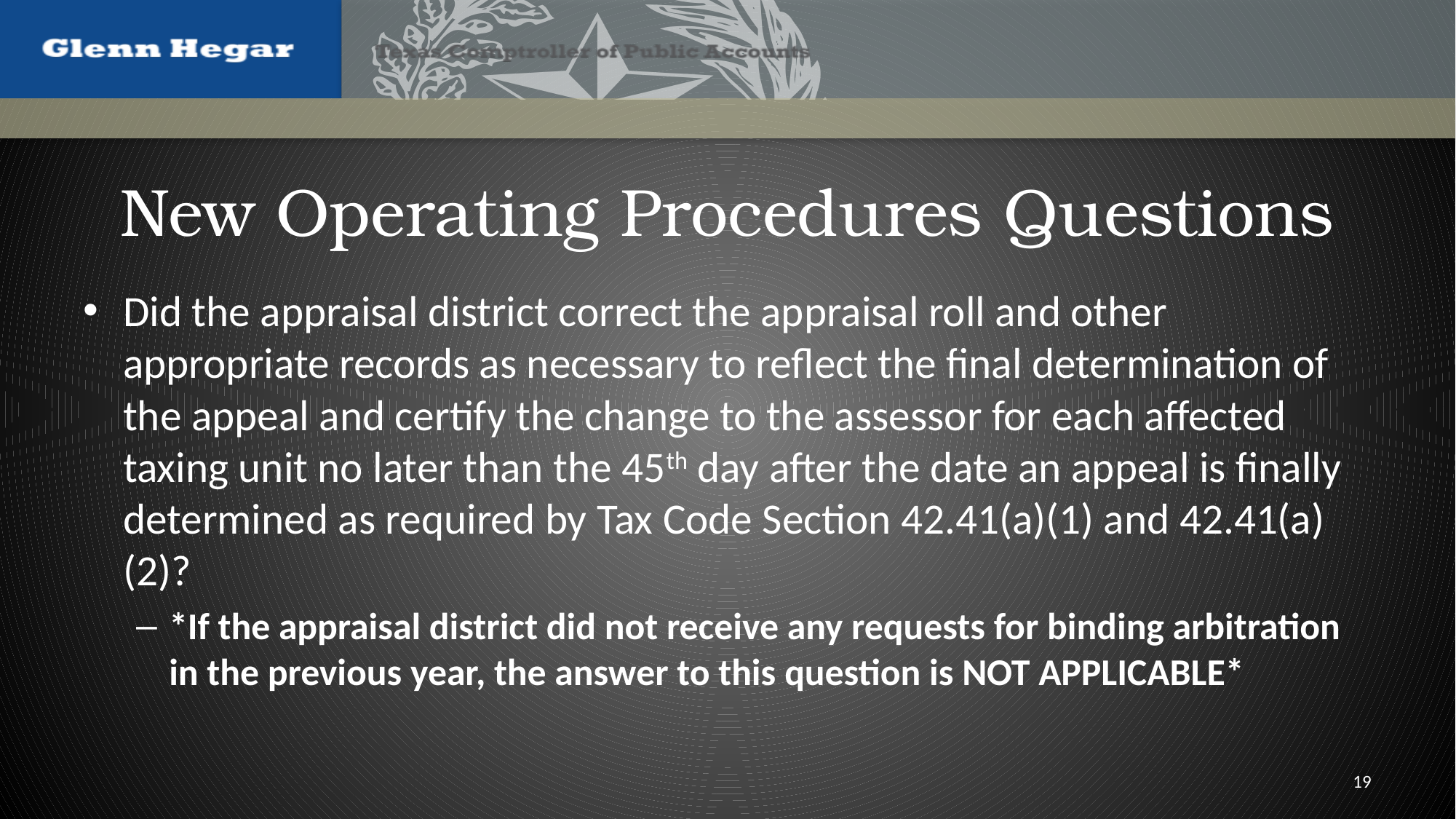

# New Operating Procedures Questions
Did the appraisal district correct the appraisal roll and other appropriate records as necessary to reflect the final determination of the appeal and certify the change to the assessor for each affected taxing unit no later than the 45th day after the date an appeal is finally determined as required by Tax Code Section 42.41(a)(1) and 42.41(a)(2)?
*If the appraisal district did not receive any requests for binding arbitration in the previous year, the answer to this question is NOT APPLICABLE*

19